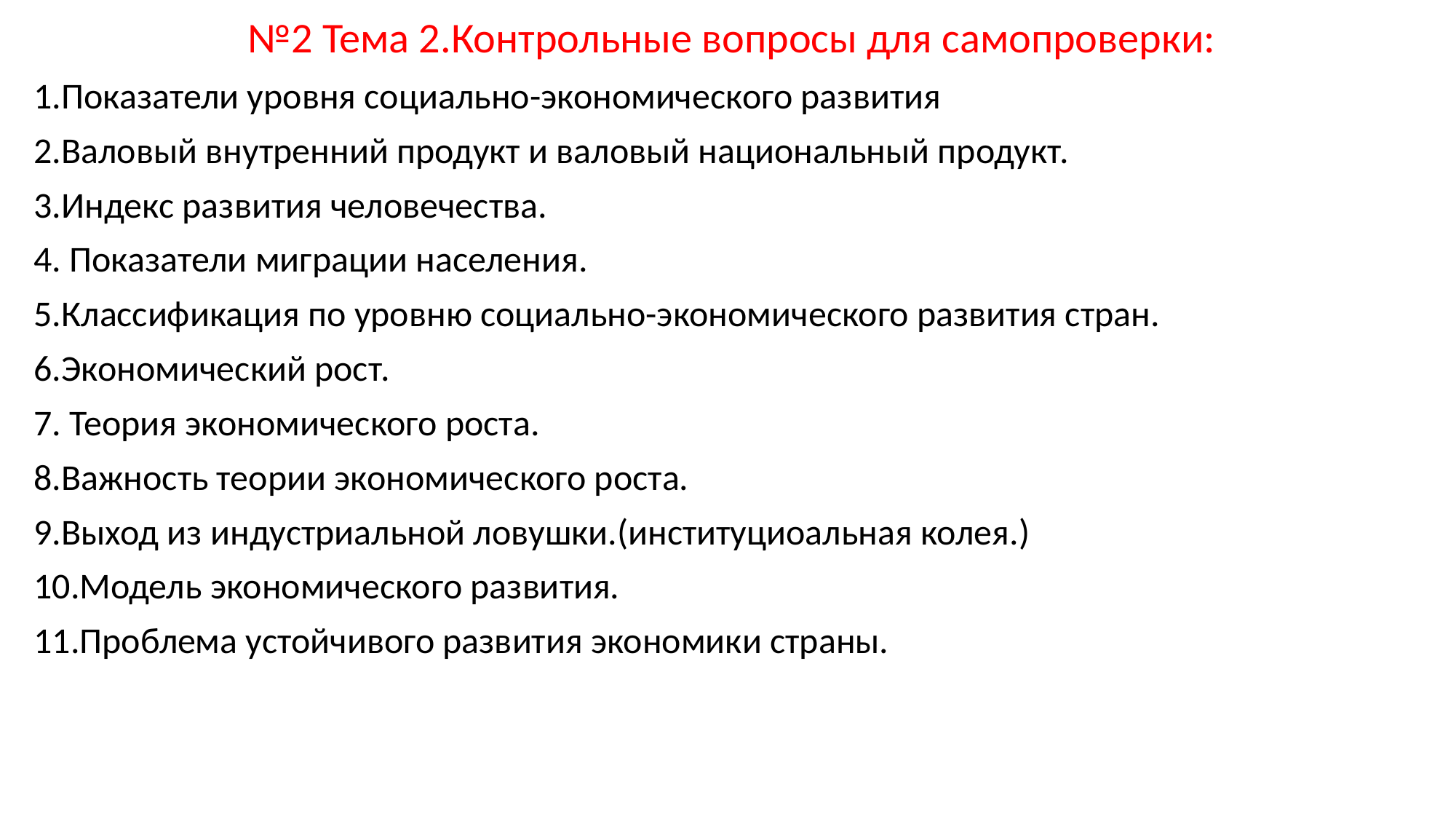

№2 Тема 2.Контрольные вопросы для самопроверки:
1.Показатели уровня социально-экономического развития
2.Валовый внутренний продукт и валовый национальный продукт.
3.Индекс развития человечества.
4. Показатели миграции населения.
5.Классификация по уровню социально-экономического развития стран.
6.Экономический рост.
7. Теория экономического роста.
8.Важность теории экономического роста.
9.Выход из индустриальной ловушки.(институциоальная колея.)
10.Модель экономического развития.
11.Проблема устойчивого развития экономики страны.